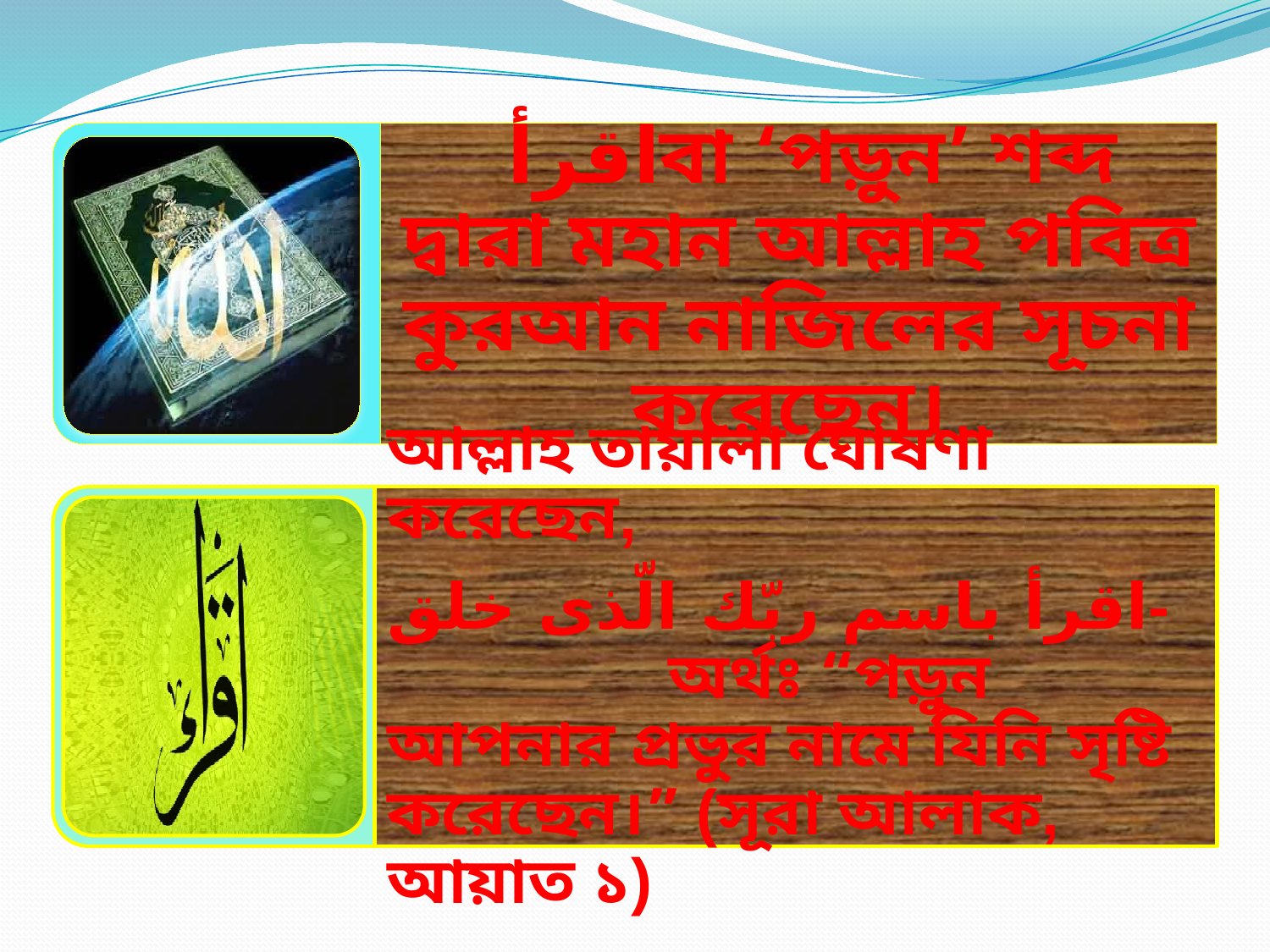

اقرأবা ‘পড়ুন’ শব্দ দ্বারা মহান আল্লাহ পবিত্র কুরআন নাজিলের সূচনা করেছেন।

আল্লাহ তায়ালা ঘোষণা করেছেন,
اقرأ باسم ربّك الّذى خلق-                  অর্থঃ “পড়ুন আপনার প্রভুর নামে যিনি সৃষ্টি করেছেন।” (সূরা আলাক, আয়াত ১)